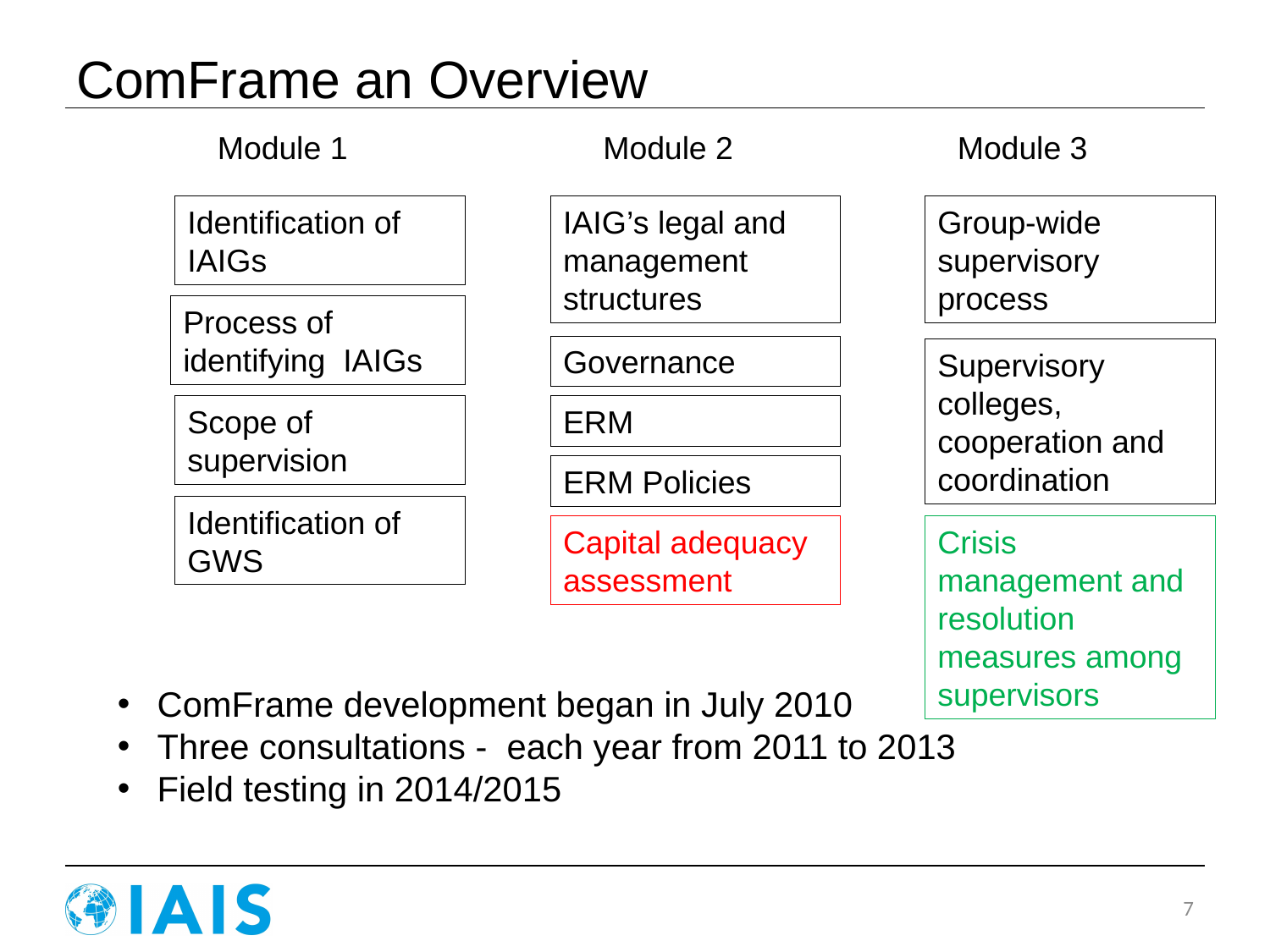

# ComFrame an Overview
Module 1
Module 2
Module 3
Identification of IAIGs
IAIG’s legal and management structures
Group-wide supervisory process
Process of identifying  IAIGs
Governance
Supervisory colleges, cooperation and coordination
Scope of supervision
ERM
ERM Policies
Identification of GWS
Capital adequacy assessment
Crisis management and resolution measures among supervisors
ComFrame development began in July 2010
Three consultations -  each year from 2011 to 2013
Field testing in 2014/2015
7